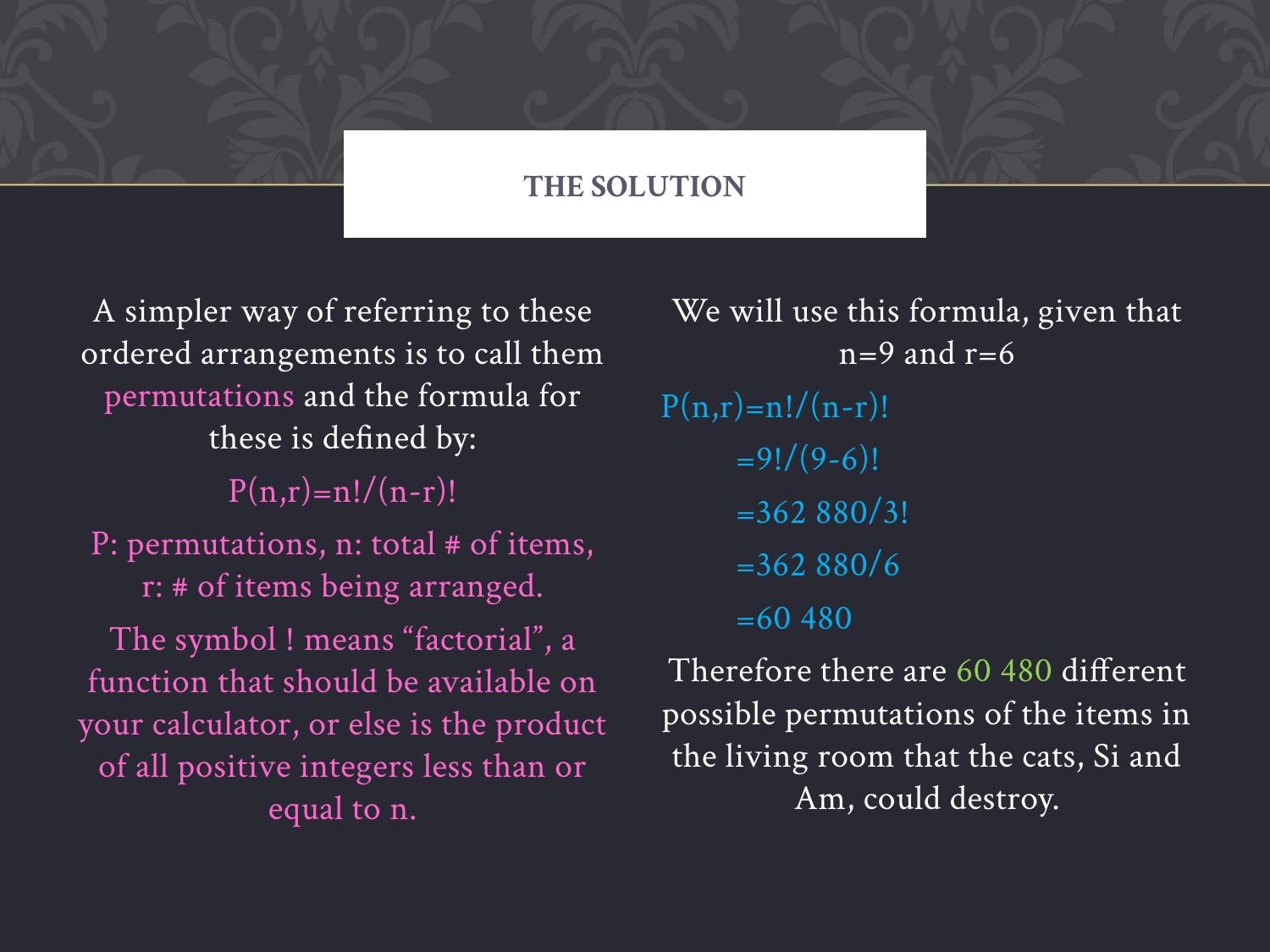

# The solution
A simpler way of referring to these ordered arrangements is to call them permutations and the formula for these is defined by:
P(n,r)=n!/(n-r)!
P: permutations, n: total # of items, r: # of items being arranged.
The symbol ! means “factorial”, a function that should be available on your calculator, or else is the product of all positive integers less than or equal to n.
We will use this formula, given that n=9 and r=6
P(n,r)=n!/(n-r)!
         =9!/(9-6)!
         =362 880/3!
         =362 880/6
         =60 480
Therefore there are 60 480 different possible permutations of the items in the living room that the cats, Si and Am, could destroy.